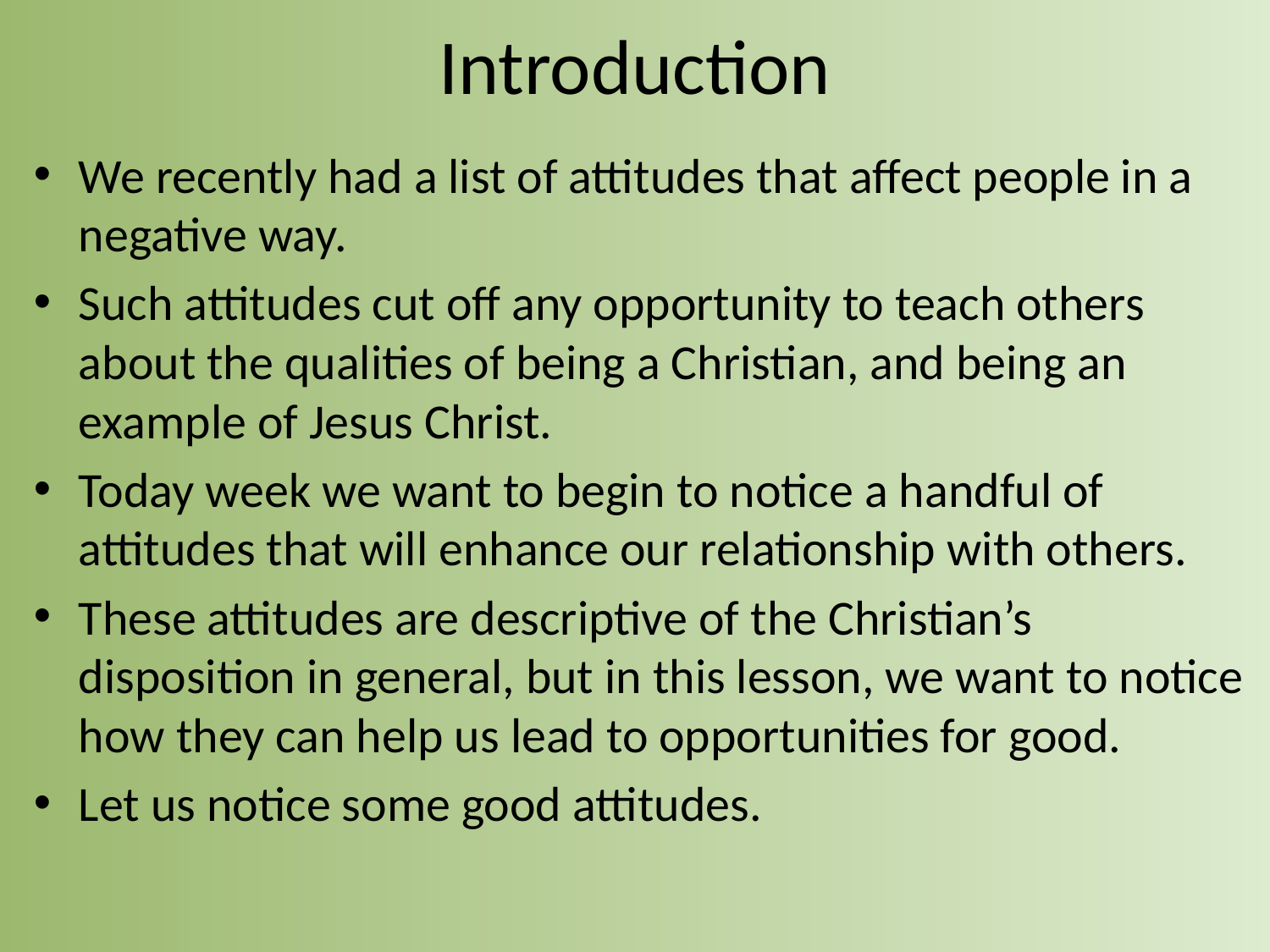

# Introduction
We recently had a list of attitudes that affect people in a negative way.
Such attitudes cut off any opportunity to teach others about the qualities of being a Christian, and being an example of Jesus Christ.
Today week we want to begin to notice a handful of attitudes that will enhance our relationship with others.
These attitudes are descriptive of the Christian’s disposition in general, but in this lesson, we want to notice how they can help us lead to opportunities for good.
Let us notice some good attitudes.